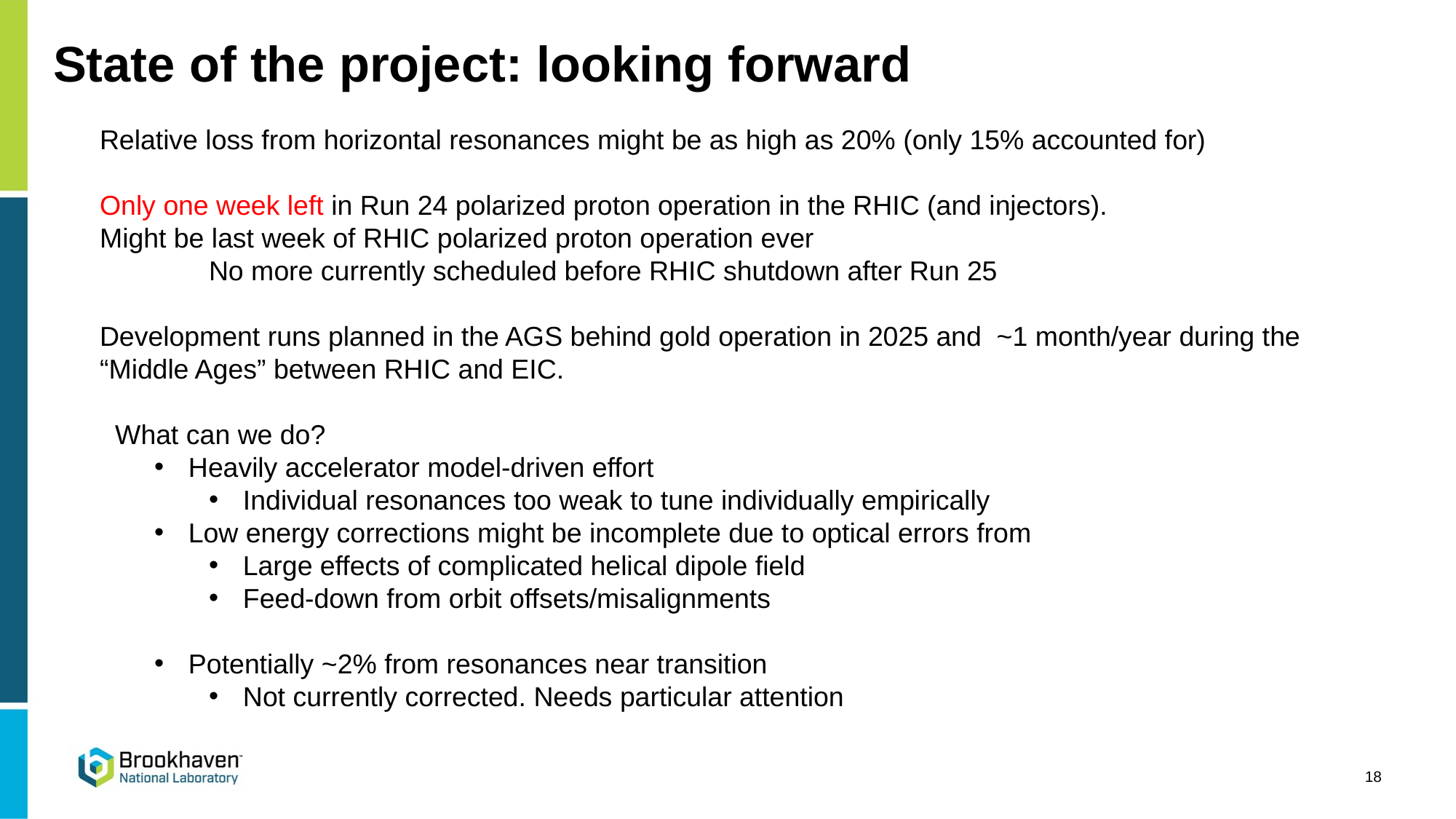

State of the project: looking forward
Relative loss from horizontal resonances might be as high as 20% (only 15% accounted for)

Only one week left in Run 24 polarized proton operation in the RHIC (and injectors).
Might be last week of RHIC polarized proton operation ever
	No more currently scheduled before RHIC shutdown after Run 25

Development runs planned in the AGS behind gold operation in 2025 and  ~1 month/year during the “Middle Ages” between RHIC and EIC.

  What can we do?
Heavily accelerator model-driven effort
Individual resonances too weak to tune individually empirically
Low energy corrections might be incomplete due to optical errors from
Large effects of complicated helical dipole field
Feed-down from orbit offsets/misalignments

Potentially ~2% from resonances near transition
Not currently corrected. Needs particular attention

18